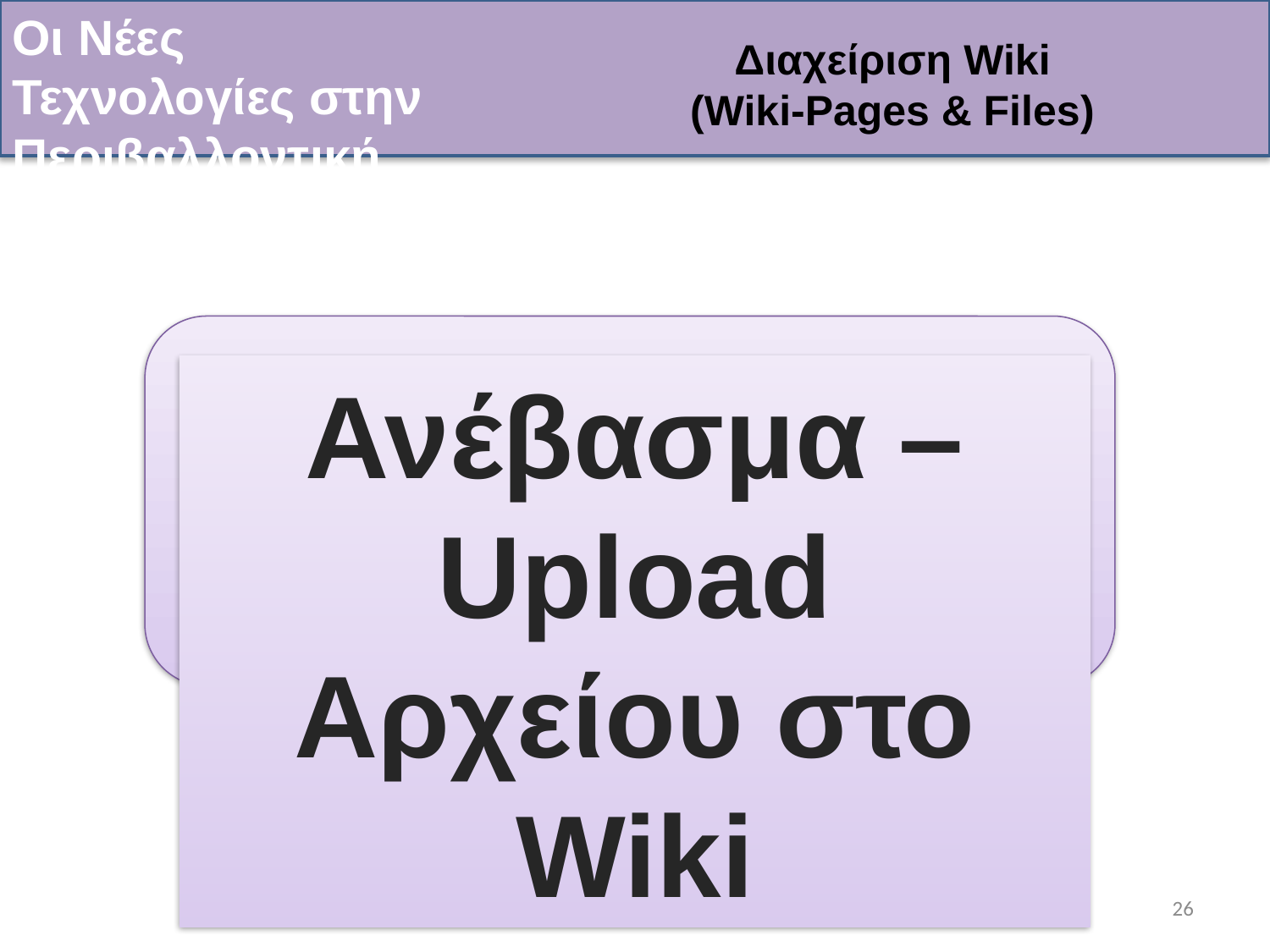

Οι Νέες Τεχνολογίες στην
Περιβαλλοντική Εκπαίδευση
Διαχείριση Wiki
(Wiki-Pages & Files)

Ανέβασμα – Upload
Αρχείου στο Wiki
26